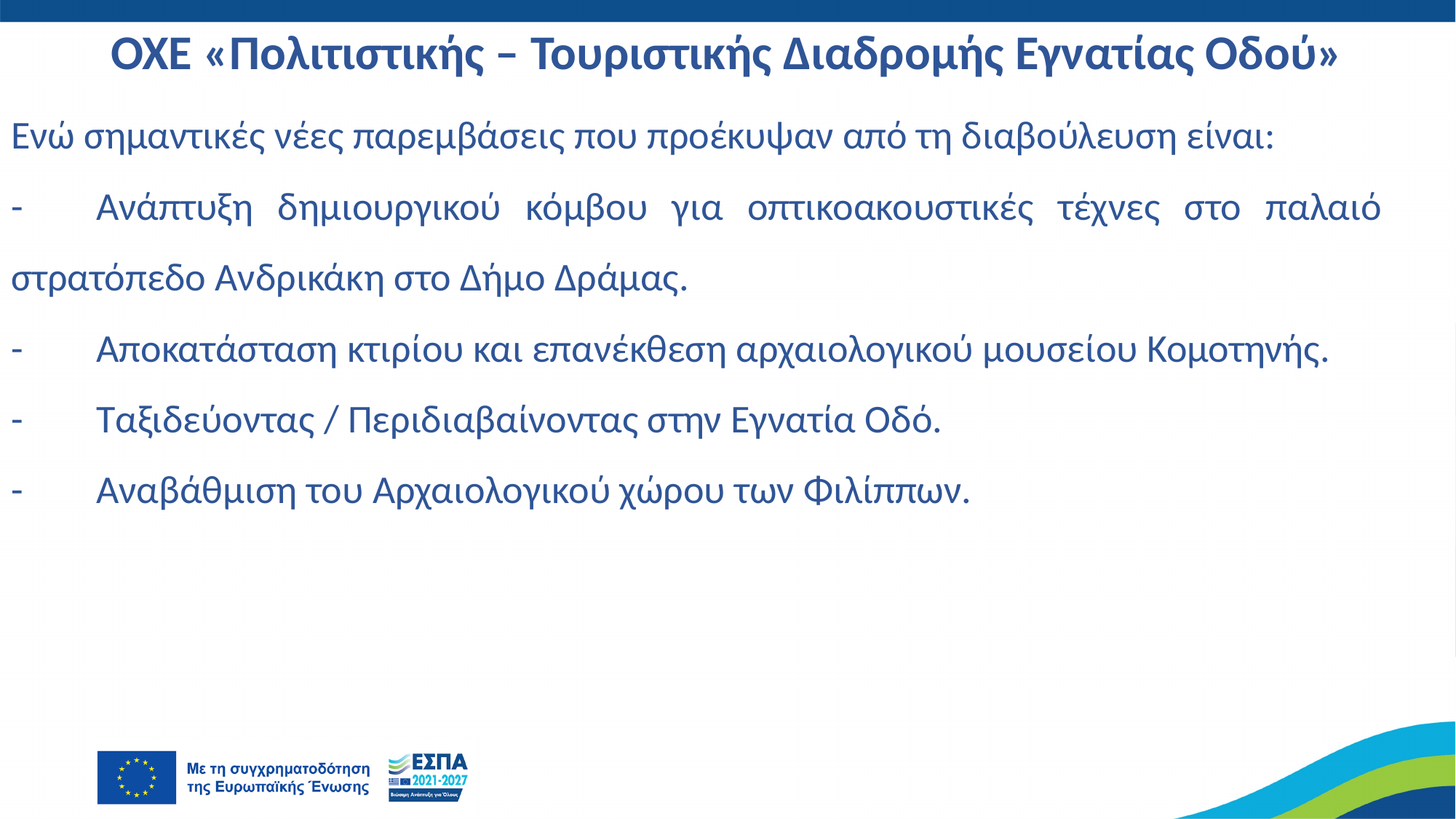

ΟΧΕ «Πολιτιστικής – Τουριστικής Διαδρομής Εγνατίας Οδού»
Ενώ σημαντικές νέες παρεμβάσεις που προέκυψαν από τη διαβούλευση είναι:
-	Ανάπτυξη δημιουργικού κόμβου για οπτικοακουστικές τέχνες στο παλαιό 	στρατόπεδο Ανδρικάκη στο Δήμο Δράμας.
-	Αποκατάσταση κτιρίου και επανέκθεση αρχαιολογικού μουσείου Κομοτηνής.
-	Ταξιδεύοντας / Περιδιαβαίνοντας στην Εγνατία Οδό.
-	Αναβάθμιση του Αρχαιολογικού χώρου των Φιλίππων.